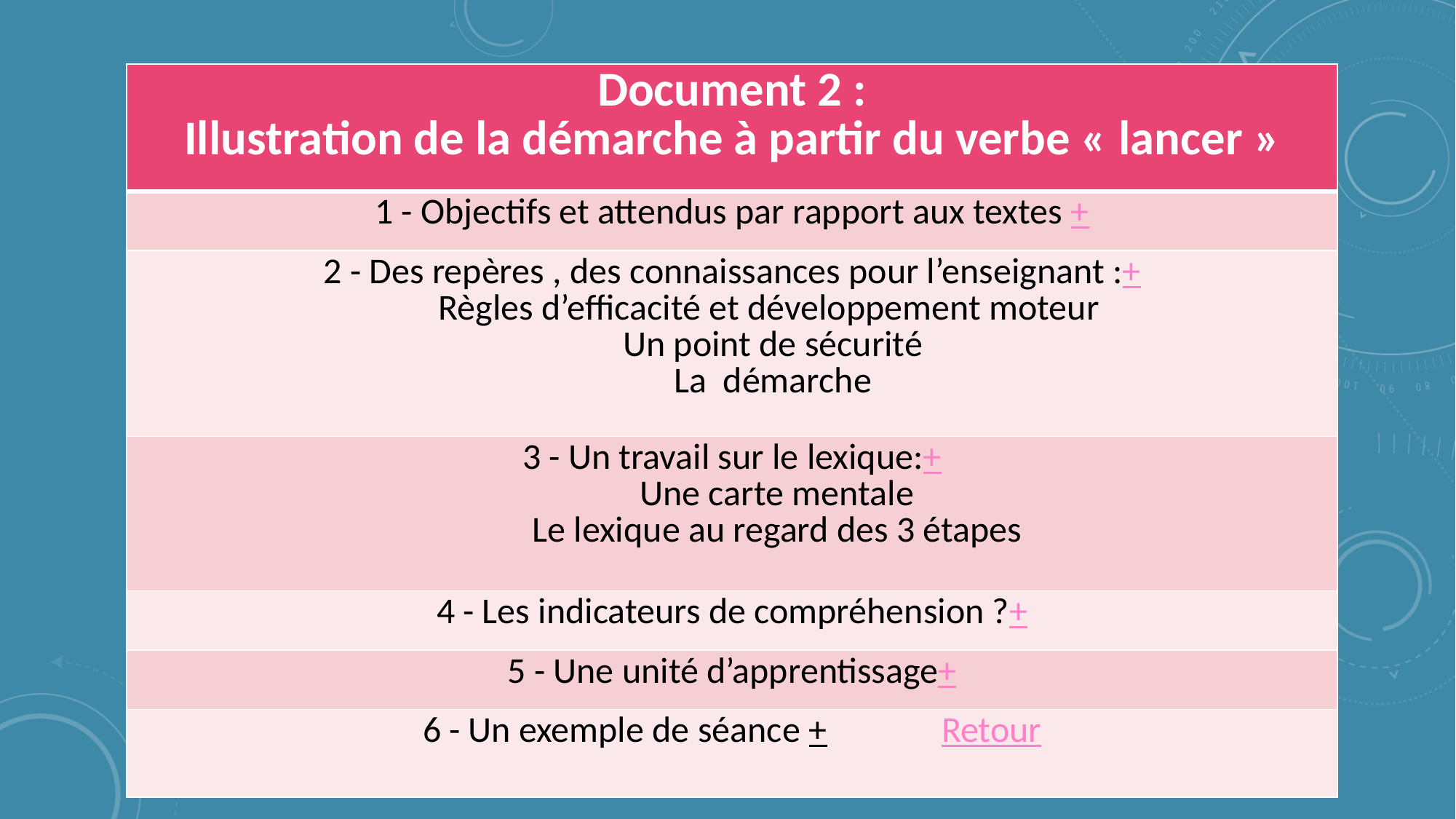

| Document 2 : Illustration de la démarche à partir du verbe « lancer » |
| --- |
| 1 - Objectifs et attendus par rapport aux textes + |
| 2 - Des repères , des connaissances pour l’enseignant :+ Règles d’efficacité et développement moteur Un point de sécurité La démarche |
| 3 - Un travail sur le lexique:+ Une carte mentale Le lexique au regard des 3 étapes |
| 4 - Les indicateurs de compréhension ?+ |
| 5 - Une unité d’apprentissage+ |
| 6 - Un exemple de séance + Retour |